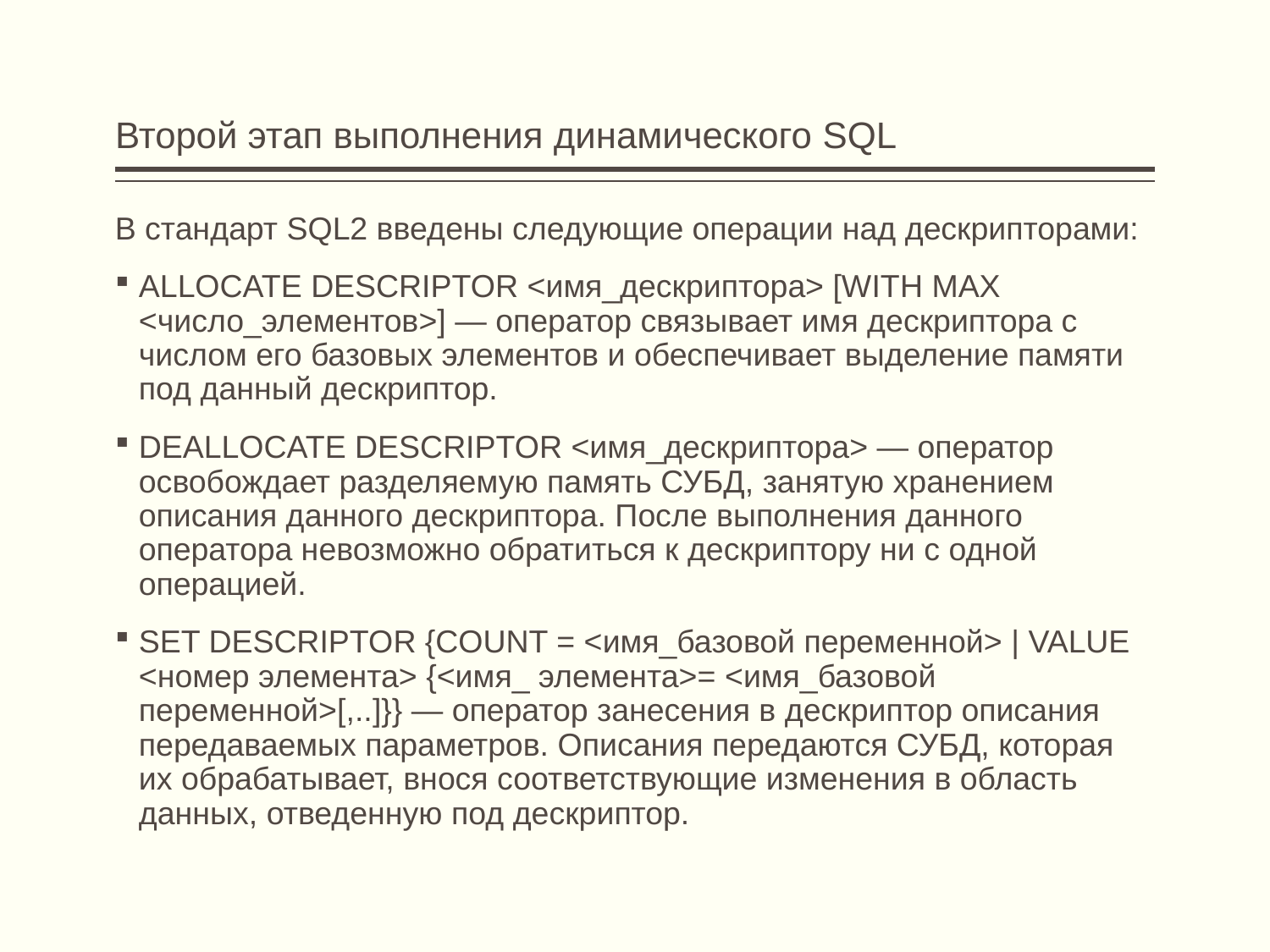

# Второй этап выполнения динамического SQL
В стандарт SQL2 введены следующие операции над дескрипторами:
ALLOCATE DESCRIPTOR <имя_дескриптора> [WITH MAX <число_элементов>] — оператор связывает имя дескриптора с числом его базовых элементов и обеспечивает выделение памяти под данный дескриптор.
DEALLOCATE DESCRIPTOR <имя_дескриптора> — оператор освобождает разделяемую память СУБД, занятую хранением описания данного дескриптора. После выполнения данного оператора невозможно обратиться к дескриптору ни с одной операцией.
SET DESCRIPTOR {COUNT = <имя_базовой переменной> | VALUE <номер элемента> {<имя_ элемента>= <имя_базовой переменной>[,..]}} — оператор занесения в дескриптор описания передаваемых параметров. Описания передаются СУБД, которая их обрабатывает, внося соответствующие изменения в область данных, отведенную под дескриптор.